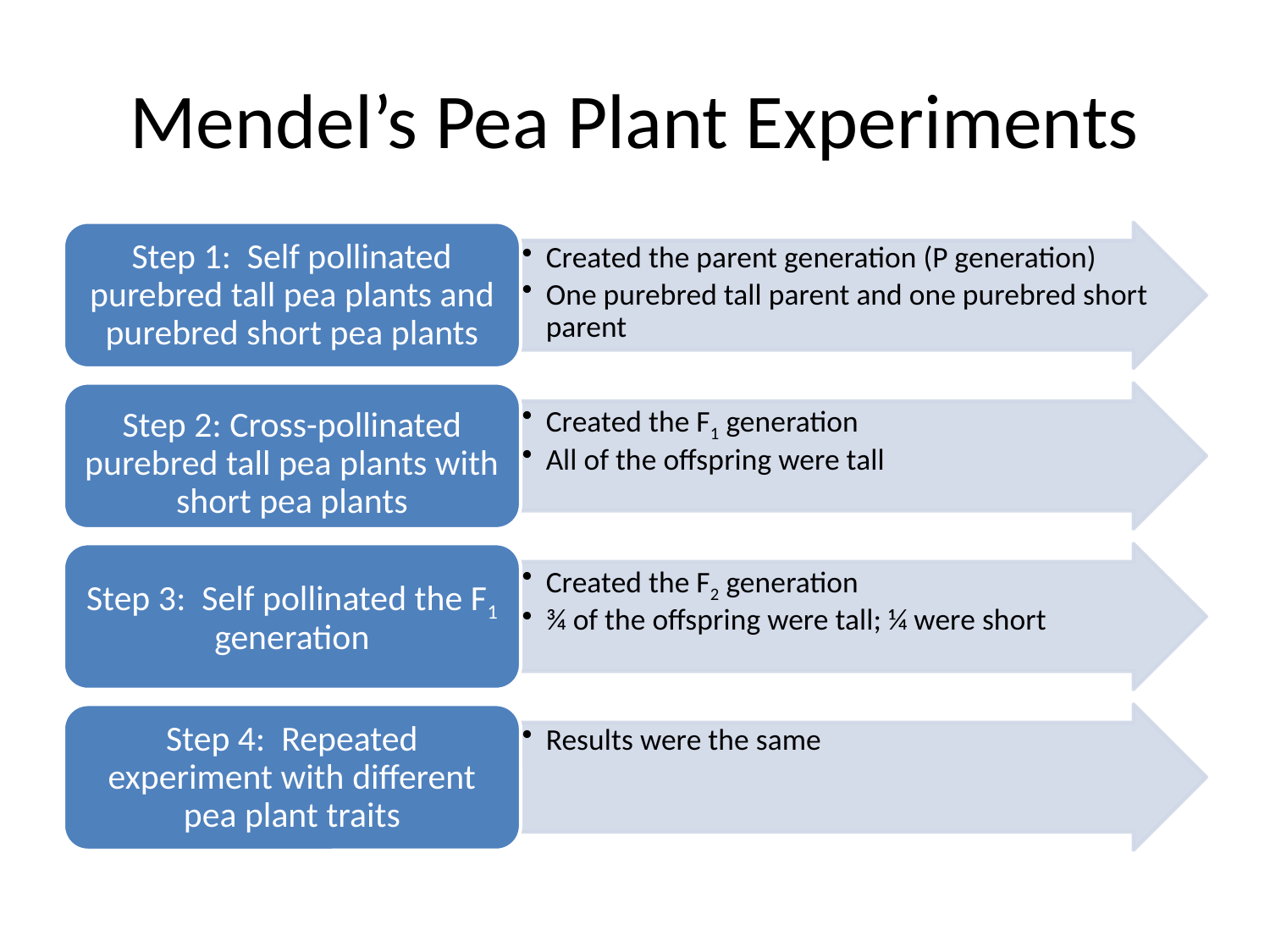

# Mendel’s Pea Plant Experiments
Created the parent generation (P generation)
One purebred tall parent and one purebred short parent
Step 1:  Self pollinated purebred tall pea plants and purebred short pea plants
Created the F1 generation
All of the offspring were tall

Step 2: Cross-pollinated purebred tall pea plants with short pea plants

Created the F2 generation
¾ of the offspring were tall; ¼ were short
Step 3:  Self pollinated the F1 generation
Results were the same
Step 4:  Repeated experiment with different pea plant traits